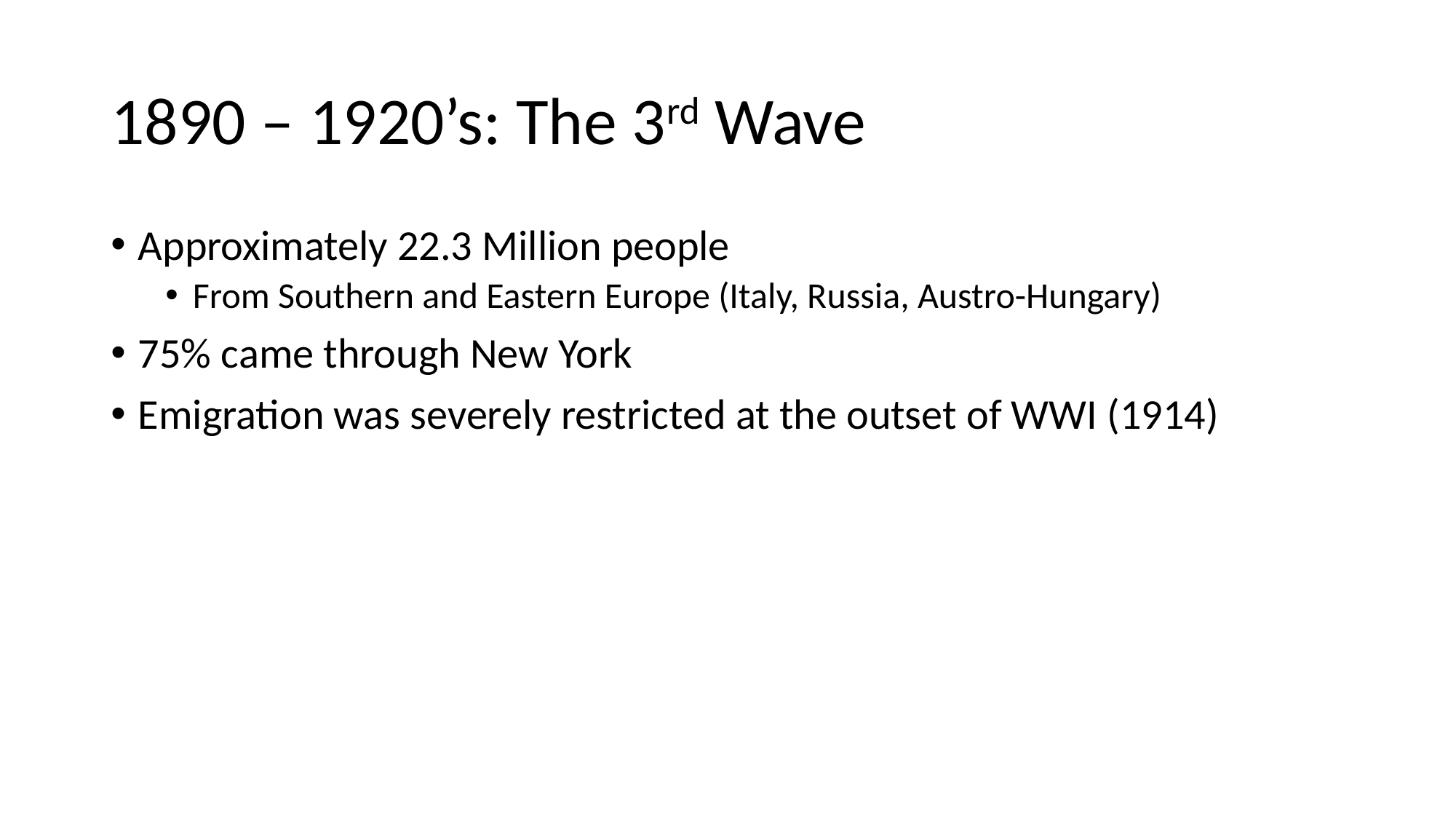

# 1890 – 1920’s: The 3rd Wave
Approximately 22.3 Million people
From Southern and Eastern Europe (Italy, Russia, Austro-Hungary)
75% came through New York
Emigration was severely restricted at the outset of WWI (1914)